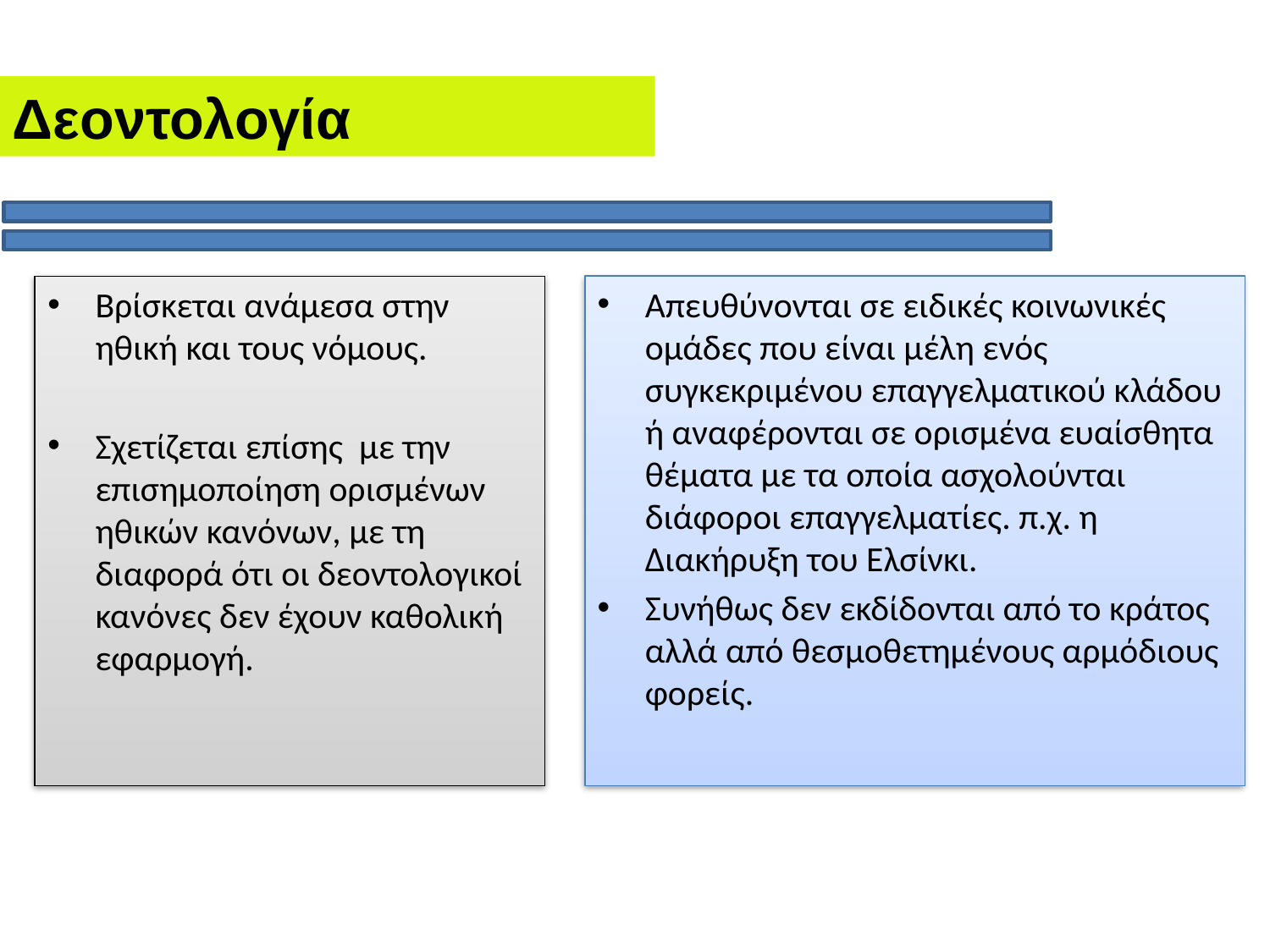

Δεοντολογία
Βρίσκεται ανάμεσα στην ηθική και τους νόμους.

Σχετίζεται επίσης  με την επισημοποίηση ορισμένων ηθικών κανόνων, με τη διαφορά ότι οι δεοντολογικοί κανόνες δεν έχουν καθολική εφαρμογή.
Απευθύνονται σε ειδικές κοινωνικές ομάδες που είναι μέλη ενός συγκεκριμένου επαγγελματικού κλάδου ή αναφέρονται σε ορισμένα ευαίσθητα θέματα με τα οποία ασχολούνται διάφοροι επαγγελματίες. π.χ. η Διακήρυξη του Ελσίνκι.
Συνήθως δεν εκδίδονται από το κράτος αλλά από θεσμοθετημένους αρμόδιους φορείς.